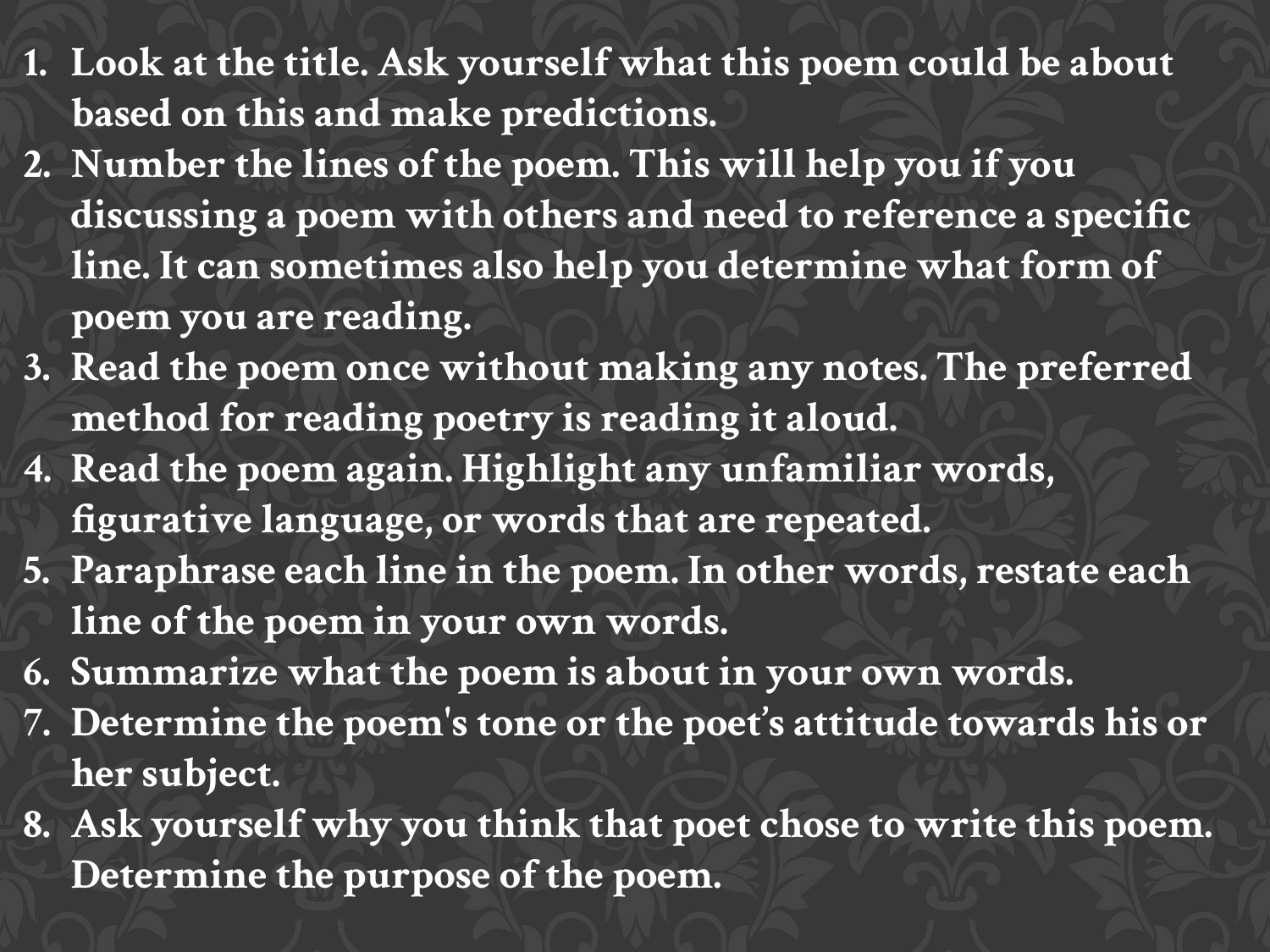

Look at the title. Ask yourself what this poem could be about based on this and make predictions.
Number the lines of the poem. This will help you if you discussing a poem with others and need to reference a specific line. It can sometimes also help you determine what form of poem you are reading.
Read the poem once without making any notes. The preferred method for reading poetry is reading it aloud.
Read the poem again. Highlight any unfamiliar words, figurative language, or words that are repeated.
Paraphrase each line in the poem. In other words, restate each line of the poem in your own words.
Summarize what the poem is about in your own words.
Determine the poem's tone or the poet’s attitude towards his or her subject.
Ask yourself why you think that poet chose to write this poem. Determine the purpose of the poem.